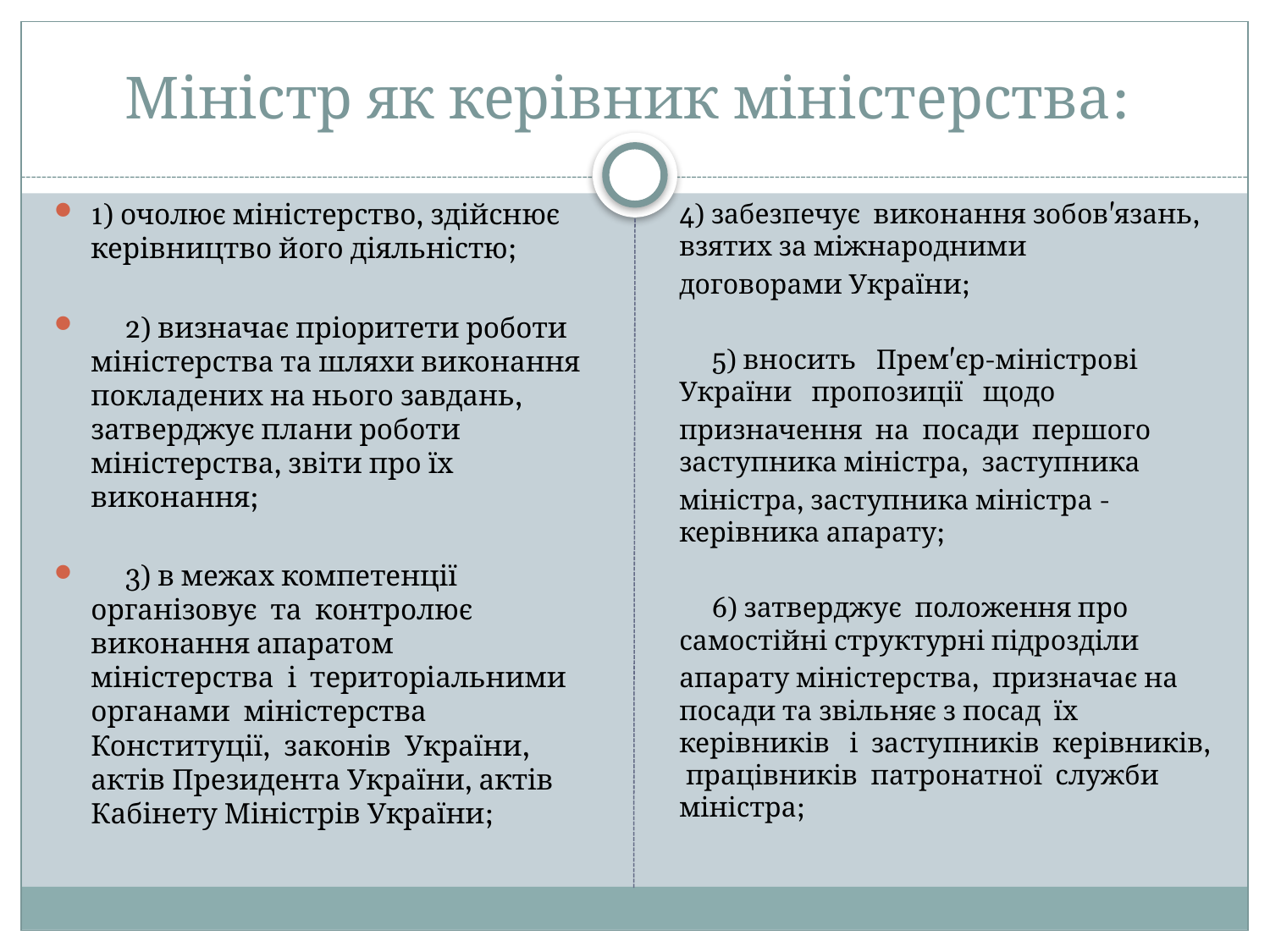

# Міністр як керівник міністерства:
1) очолює міністерство, здійснює керівництво його діяльністю;

     2) визначає пріоритети роботи міністерства та шляхи виконання покладених на нього завдань, затверджує плани роботи міністерства, звіти про їх виконання;

     3) в межах компетенції  організовує  та  контролює  виконання апаратом  міністерства  і  територіальними  органами  міністерства Конституції,  законів  України,  актів Президента України, актів Кабінету Міністрів України;
4) забезпечує  виконання зобов'язань,  взятих за міжнародними
договорами України;

     5) вносить   Прем'єр-міністрові   України   пропозиції   щодо
призначення  на  посади  першого  заступника міністра,  заступника
міністра, заступника міністра - керівника апарату;

     6) затверджує  положення про самостійні структурні підрозділи
апарату міністерства,  призначає на посади та звільняє з посад  їх керівників   і  заступників  керівників,  працівників  патронатної  служби міністра;